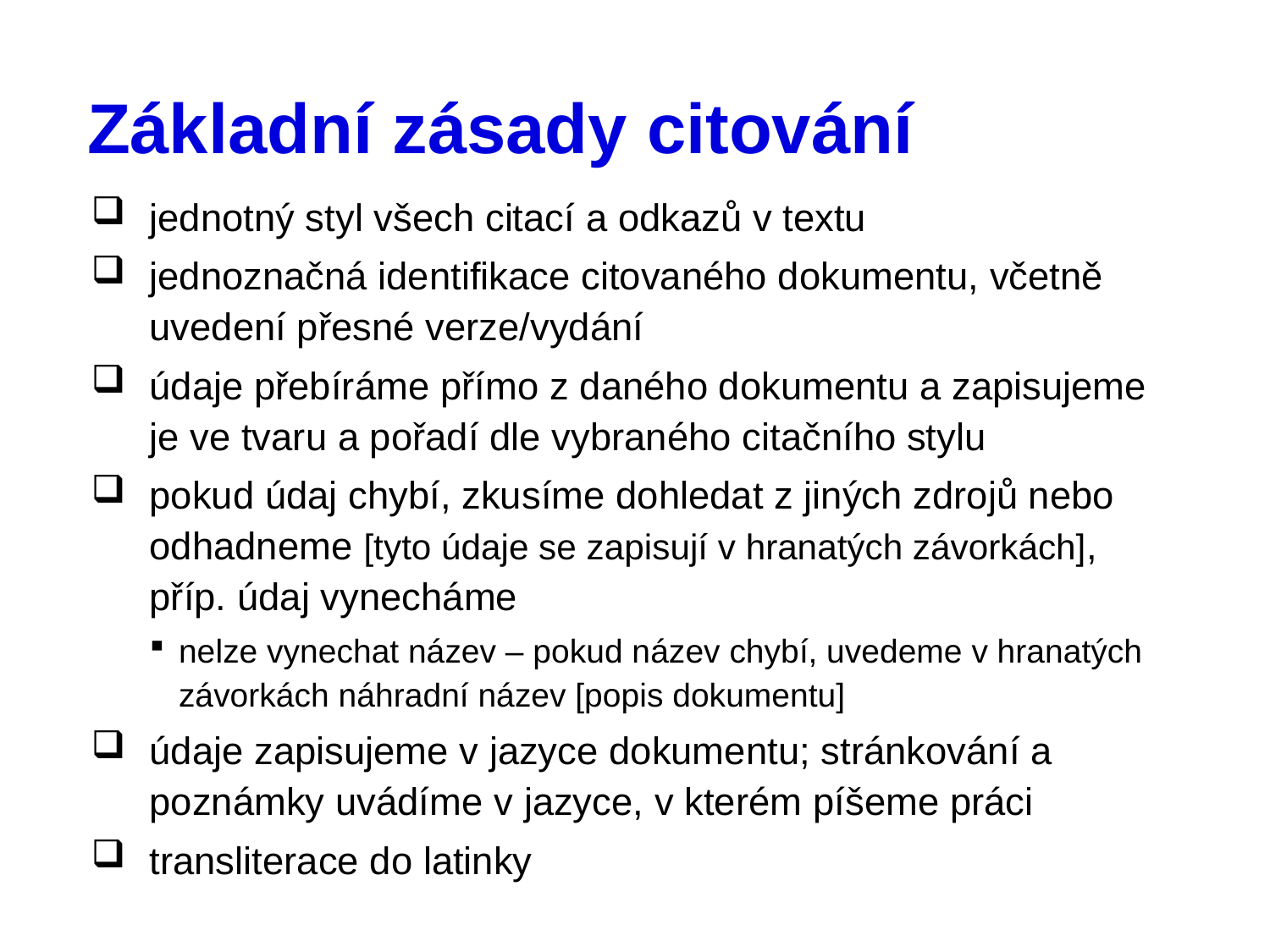

# Základní zásady citování
jednotný styl všech citací a odkazů v textu
jednoznačná identifikace citovaného dokumentu, včetně uvedení přesné verze/vydání
údaje přebíráme přímo z daného dokumentu a zapisujeme je ve tvaru a pořadí dle vybraného citačního stylu
pokud údaj chybí, zkusíme dohledat z jiných zdrojů nebo odhadneme [tyto údaje se zapisují v hranatých závorkách], příp. údaj vynecháme
nelze vynechat název – pokud název chybí, uvedeme v hranatých závorkách náhradní název [popis dokumentu]
údaje zapisujeme v jazyce dokumentu; stránkování a poznámky uvádíme v jazyce, v kterém píšeme práci
transliterace do latinky